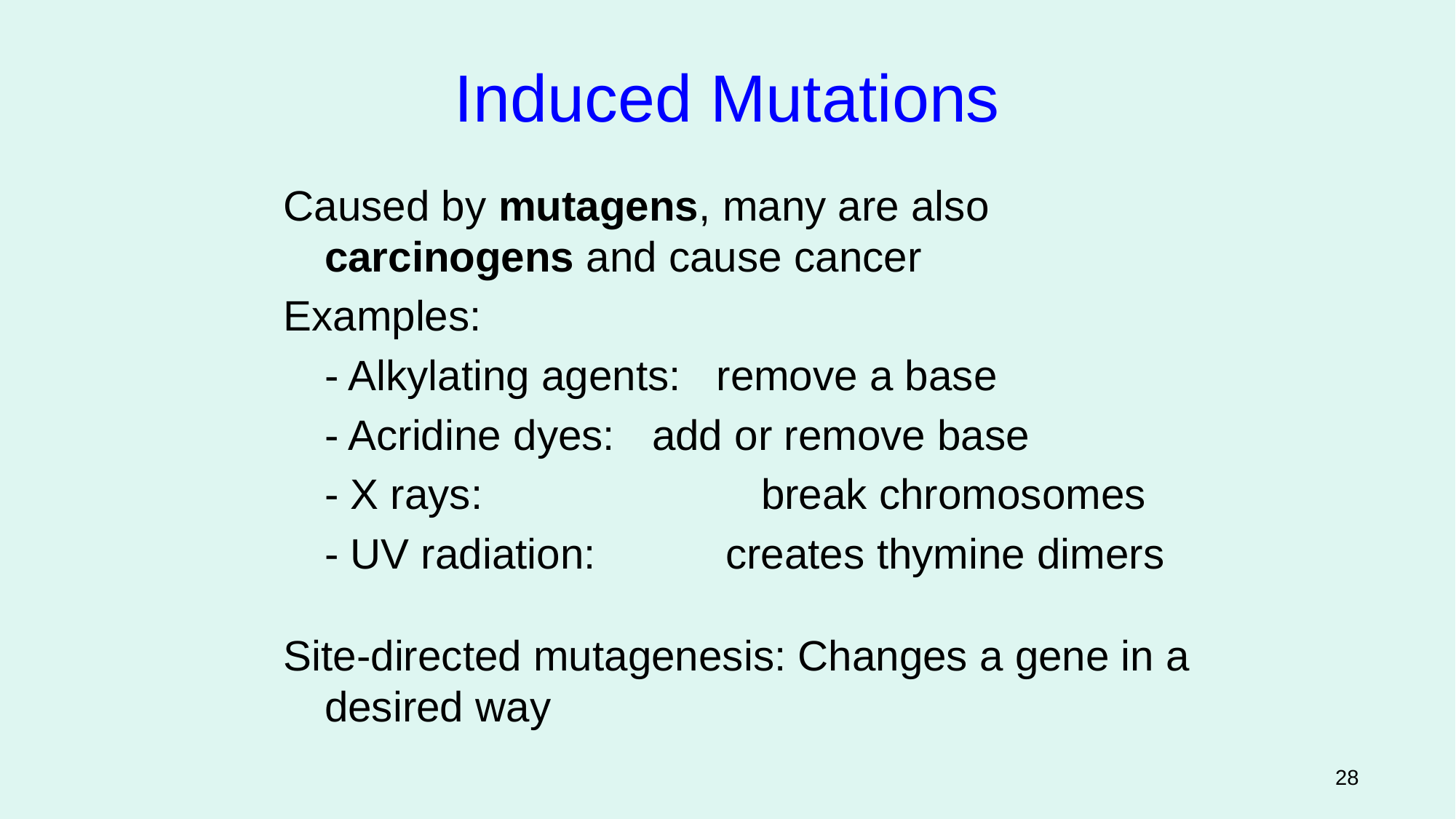

Induced Mutations
Caused by mutagens, many are also carcinogens and cause cancer
Examples:
	- Alkylating agents:   remove a base
	- Acridine dyes:	add or remove base
	- X rays:                    	break chromosomes
	- UV radiation:           creates thymine dimers

Site-directed mutagenesis: Changes a gene in a desired way
Figure 12.4